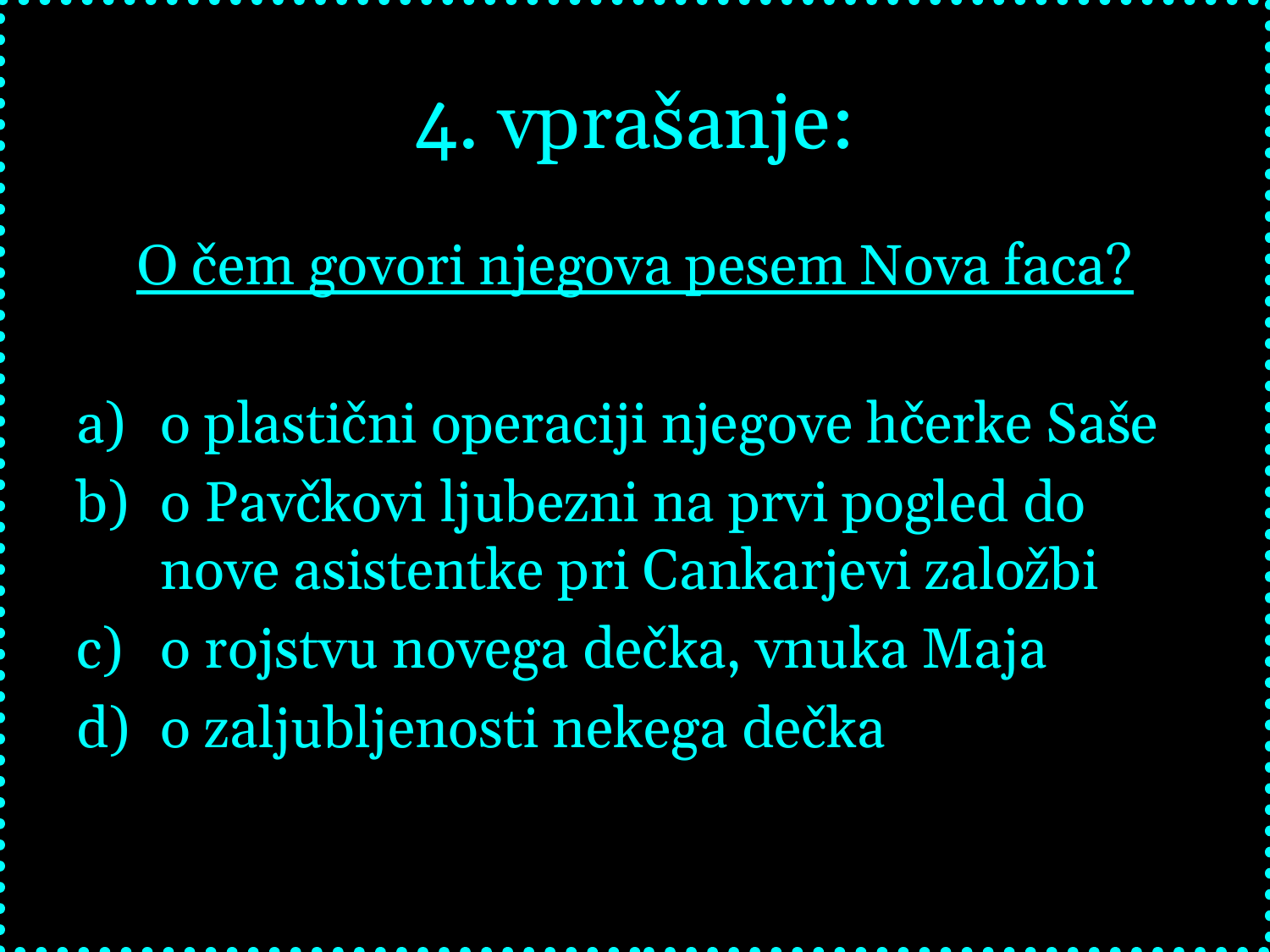

# 4. vprašanje:
O čem govori njegova pesem Nova faca?

o plastični operaciji njegove hčerke Saše
o Pavčkovi ljubezni na prvi pogled do nove asistentke pri Cankarjevi založbi
o rojstvu novega dečka, vnuka Maja
o zaljubljenosti nekega dečka